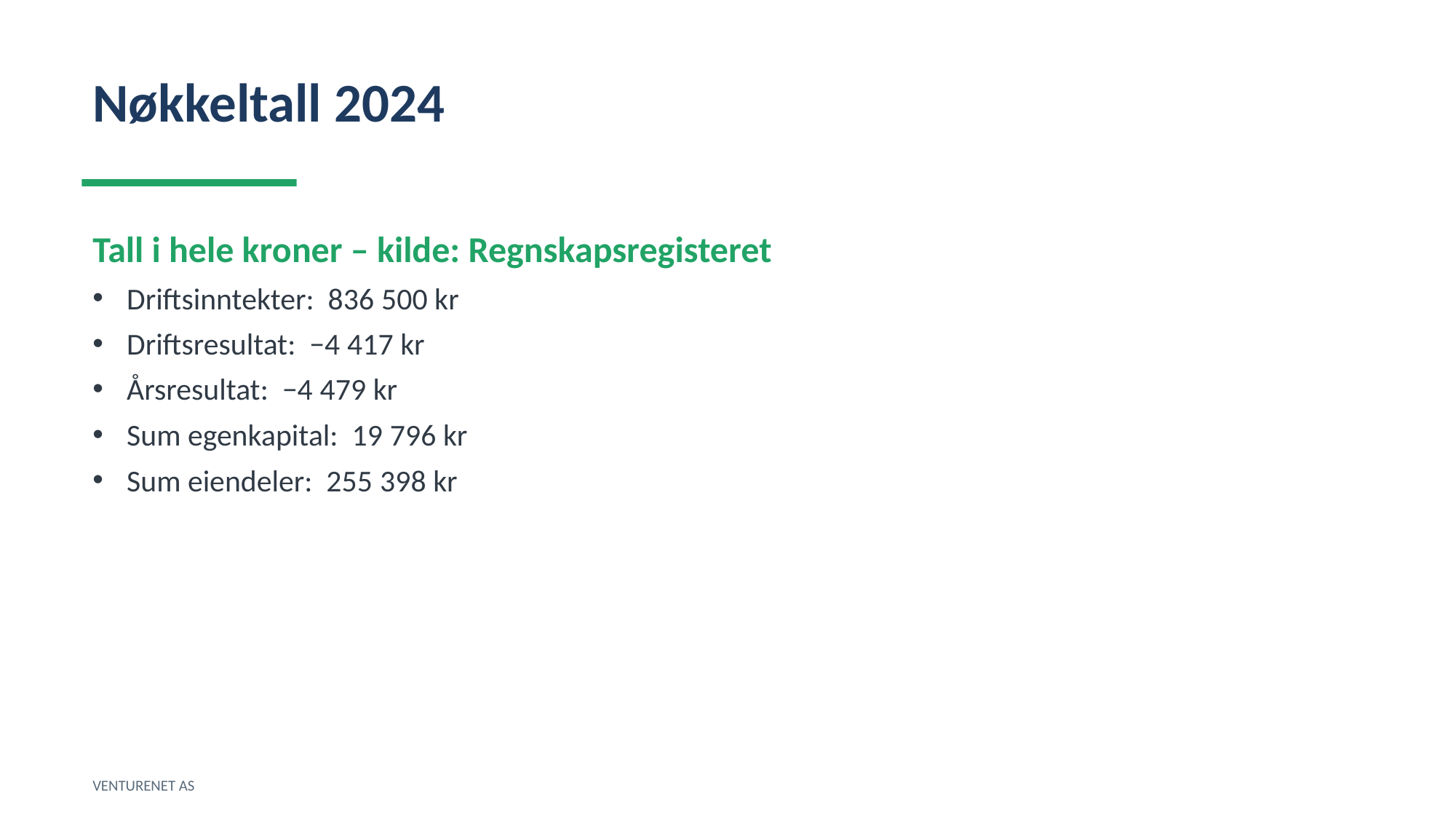

Nøkkeltall 2024

Tall i hele kroner – kilde: Regnskapsregisteret
Driftsinntekter:  836 500 kr
Driftsresultat:  −4 417 kr
Årsresultat:  −4 479 kr
Sum egenkapital:  19 796 kr
Sum eiendeler:  255 398 kr
VENTURENET AS